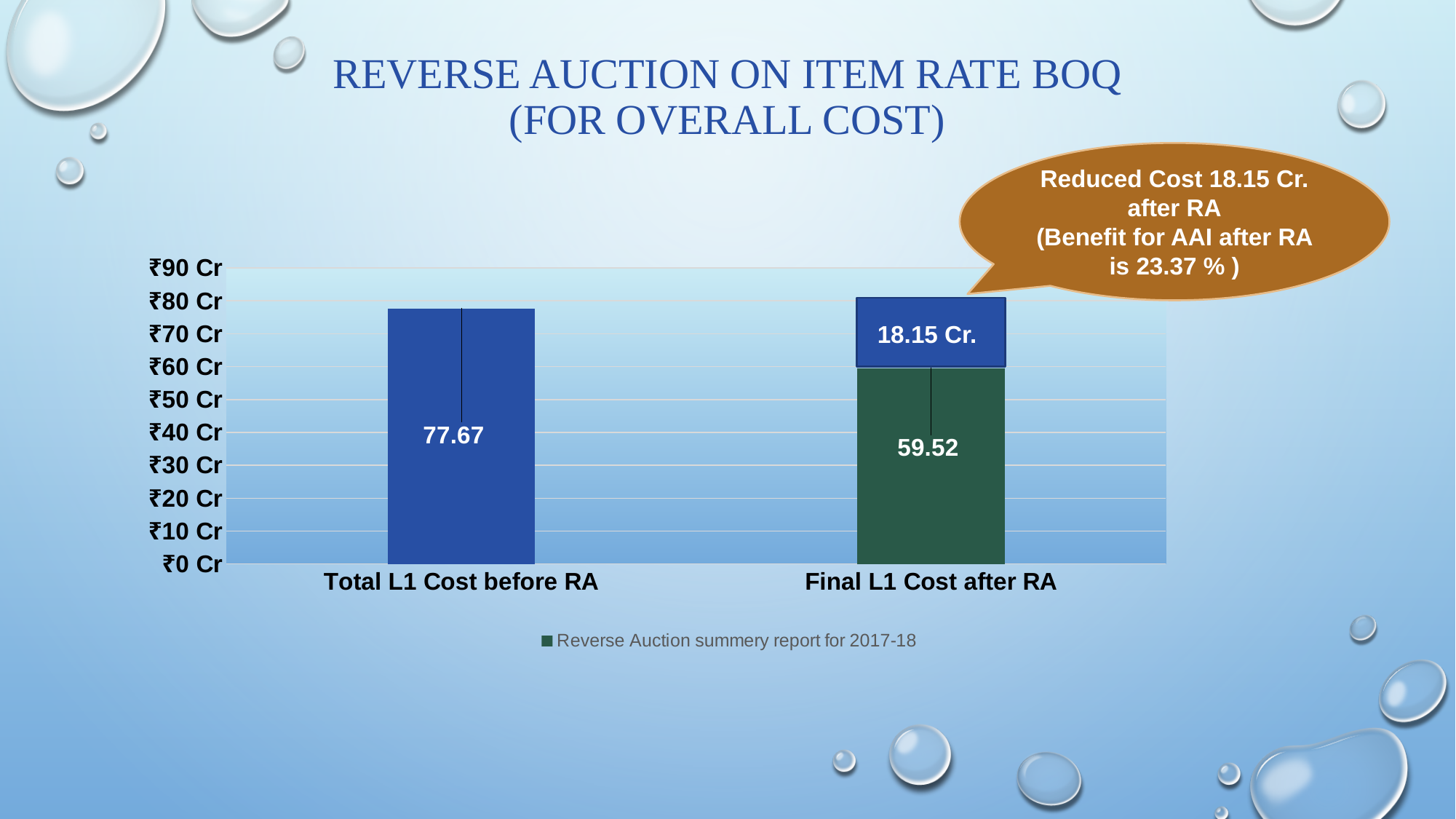

# Reverse Auction on ITEM RATE BOQ (FOR Overall Cost)
Reduced Cost 18.15 Cr. after RA
(Benefit for AAI after RA is 23.37 % )

### Chart

| Category | Reverse Auction summery report for 2017-18 |
|---|---|
| Total L1 Cost before RA | 77.67 |
| Final L1 Cost after RA | 59.52 |
18.15 Cr.